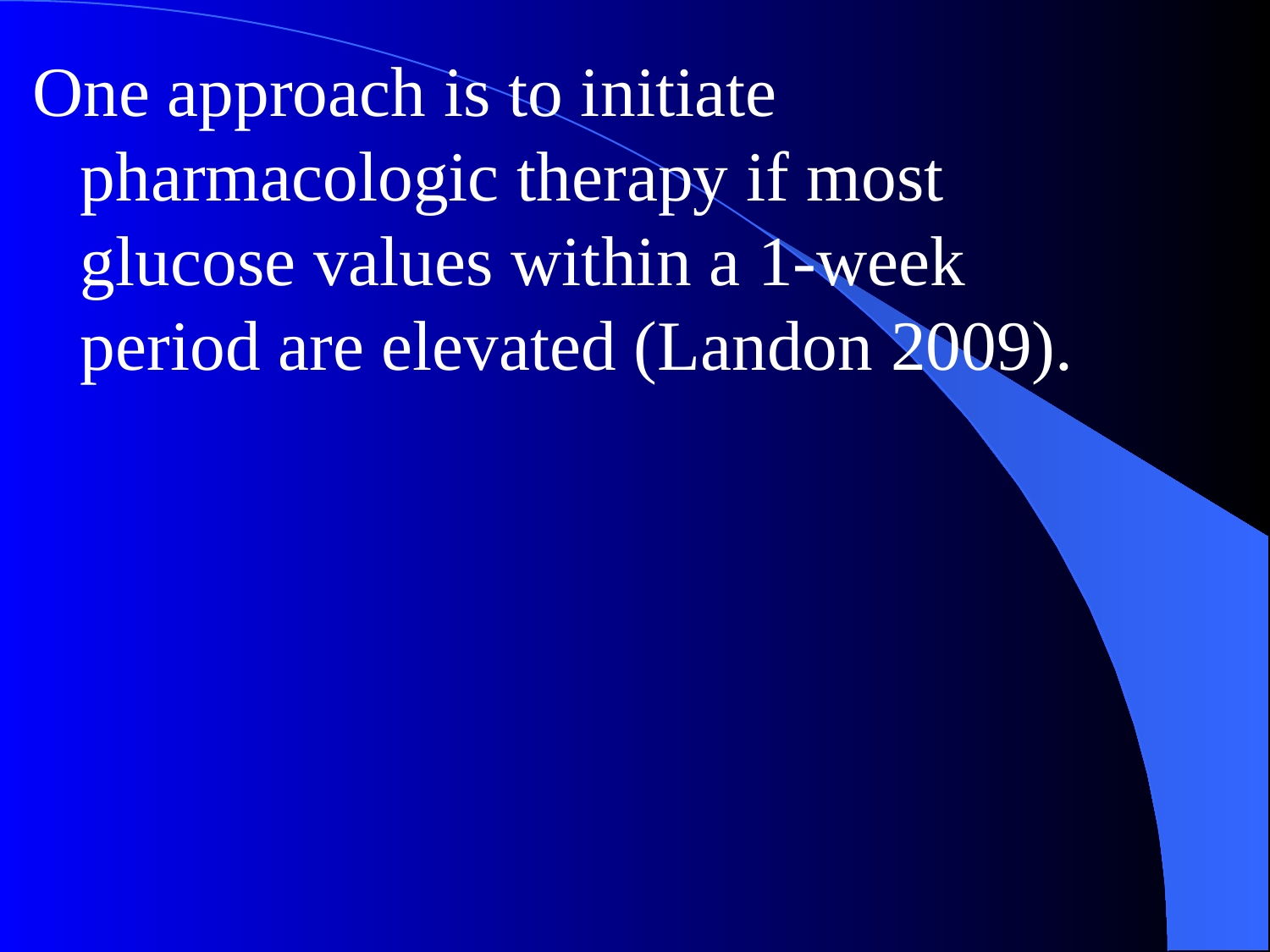

One approach is to initiate pharmacologic therapy if most glucose values within a 1-week period are elevated (Landon 2009).